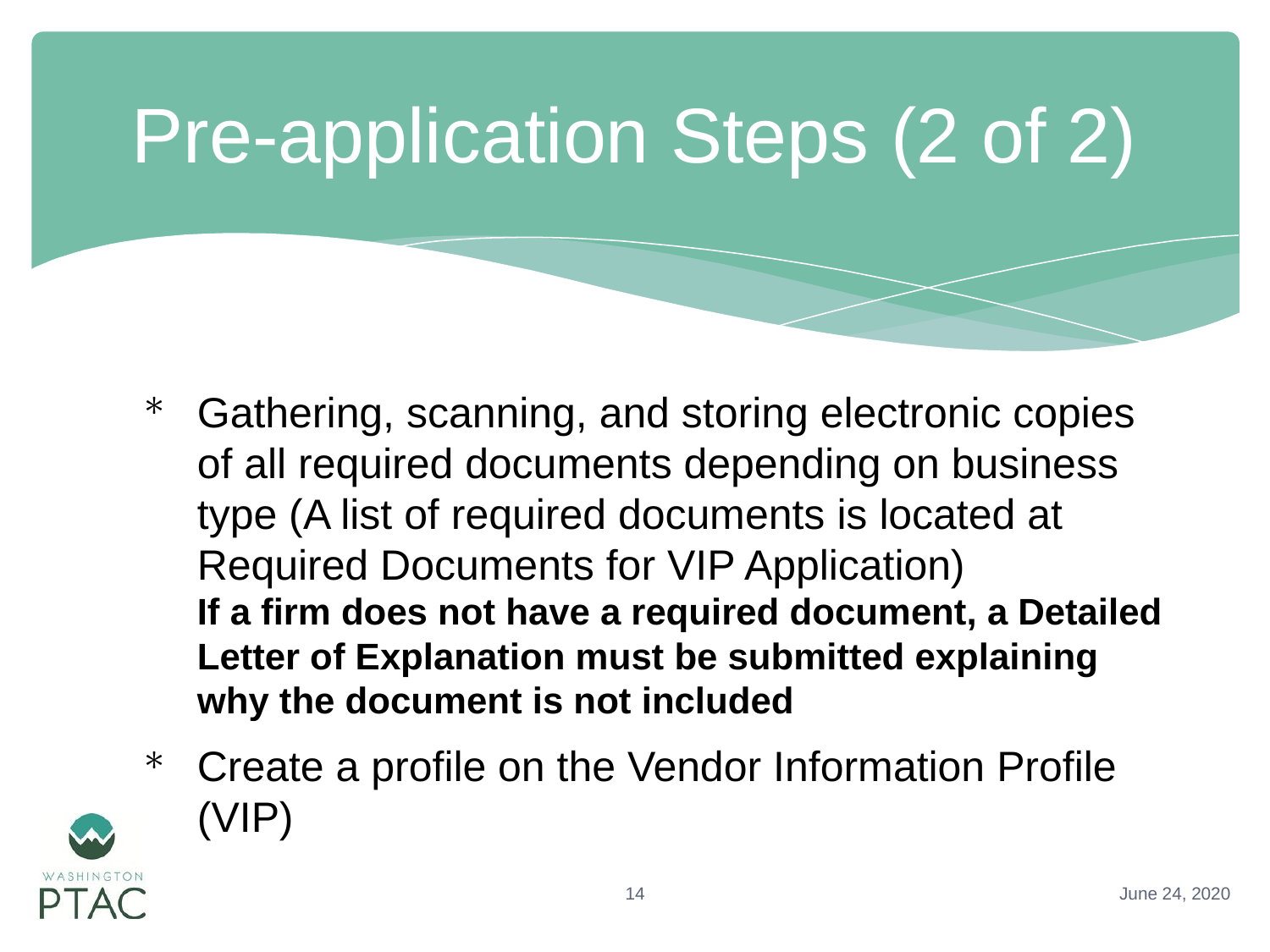

# Pre-application Steps (2 of 2)
Gathering, scanning, and storing electronic copies of all required documents depending on business type (A list of required documents is located at Required Documents for VIP Application)
If a firm does not have a required document, a Detailed Letter of Explanation must be submitted explaining why the document is not included
Create a profile on the Vendor Information Profile (VIP)
14
June 24, 2020